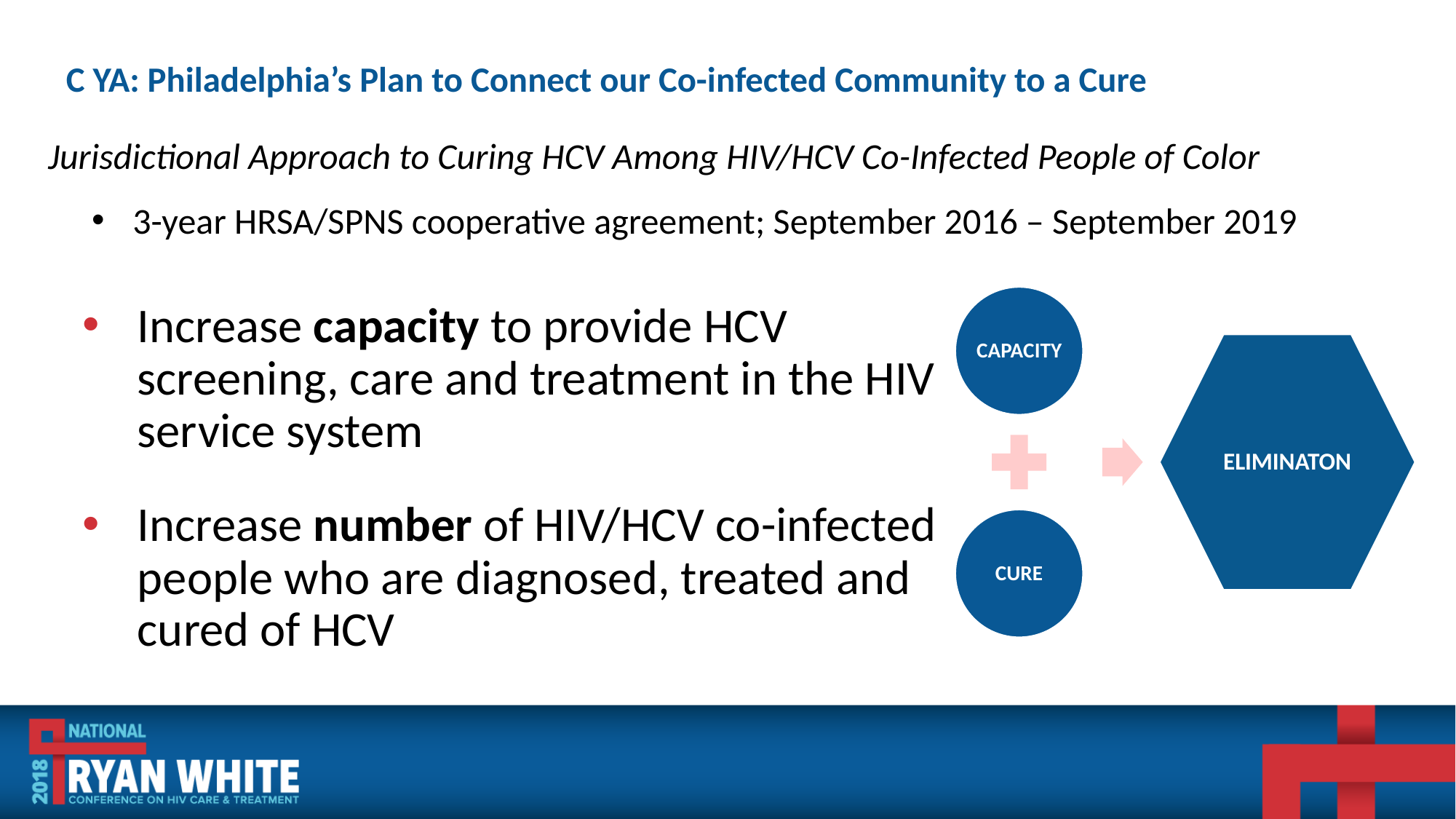

# C YA: Philadelphia’s Plan to Connect our Co-infected Community to a Cure
Jurisdictional Approach to Curing HCV Among HIV/HCV Co-Infected People of Color
3-year HRSA/SPNS cooperative agreement; September 2016 – September 2019

Increase capacity to provide HCV screening, care and treatment in the HIV service system

Increase number of HIV/HCV co-infected people who are diagnosed, treated and cured of HCV
CAPACITY

CURE

ELIMINATON